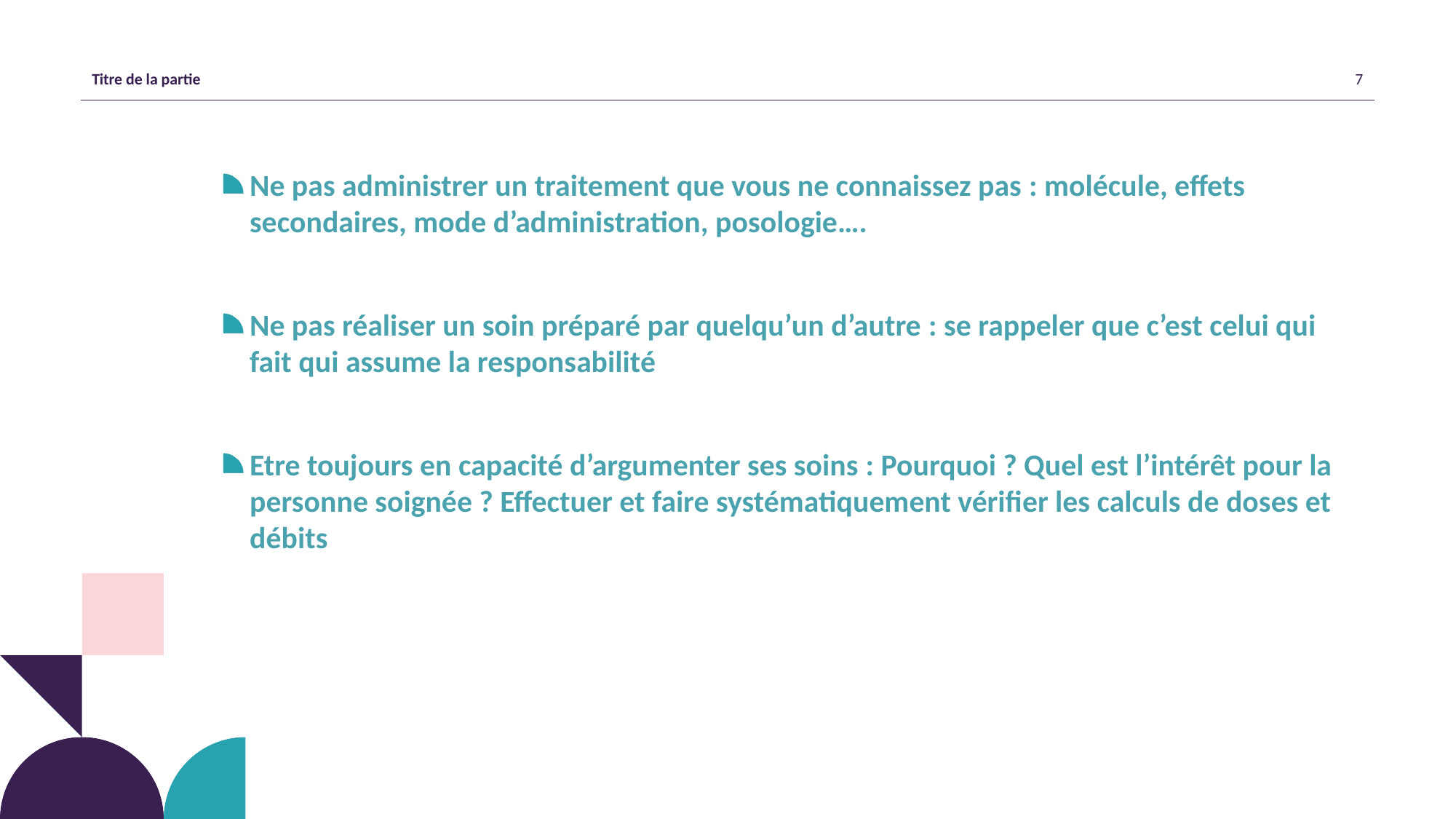

Ne pas administrer un traitement que vous ne connaissez pas : molécule, effets secondaires, mode d’administration, posologie….

Ne pas réaliser un soin préparé par quelqu’un d’autre : se rappeler que c’est celui qui fait qui assume la responsabilité

Etre toujours en capacité d’argumenter ses soins : Pourquoi ? Quel est l’intérêt pour la personne soignée ? Effectuer et faire systématiquement vérifier les calculs de doses et débits